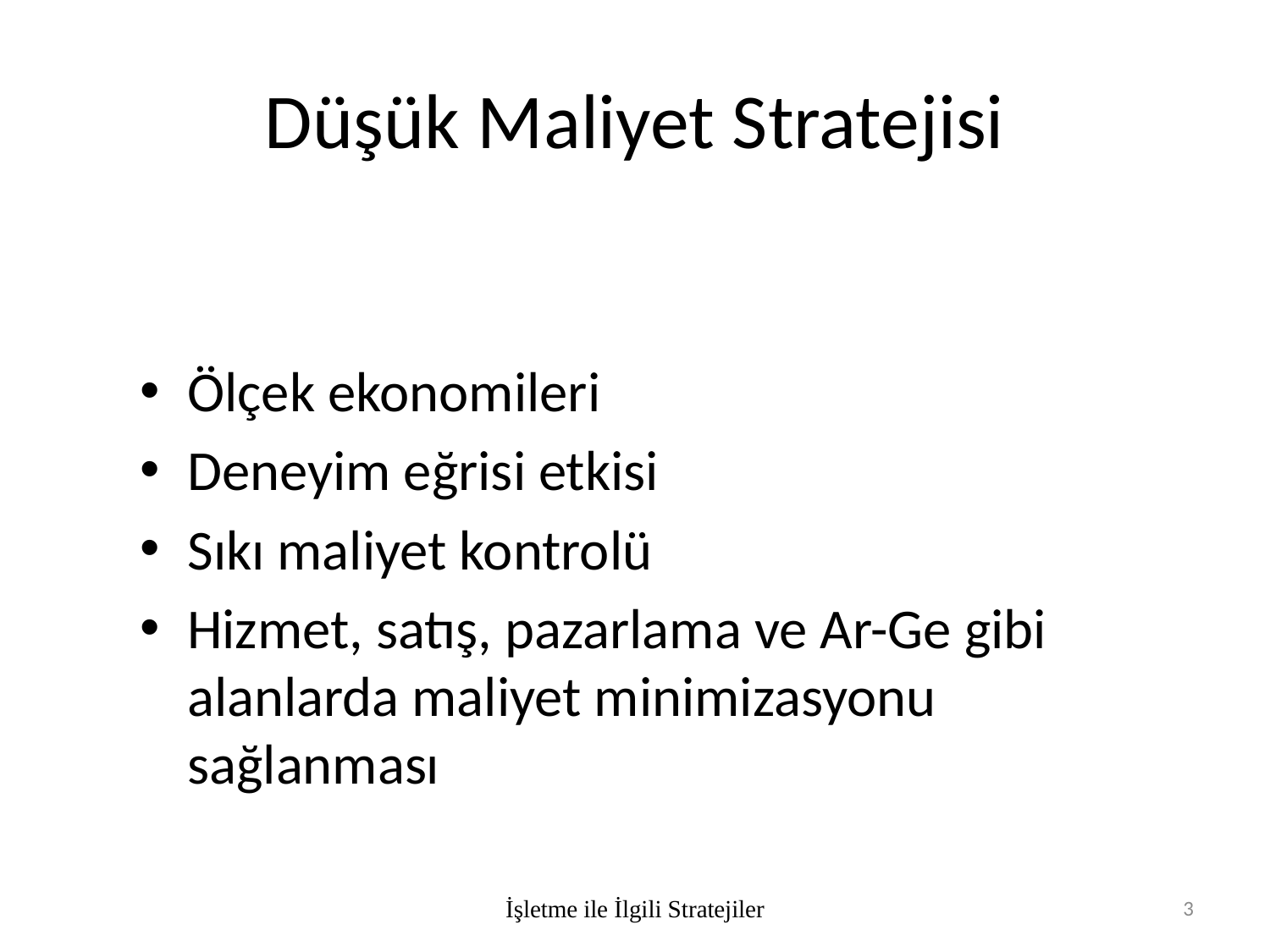

# Düşük Maliyet Stratejisi
Ölçek ekonomileri
Deneyim eğrisi etkisi
Sıkı maliyet kontrolü
Hizmet, satış, pazarlama ve Ar-Ge gibi alanlarda maliyet minimizasyonu sağlanması
İşletme ile İlgili Stratejiler
3